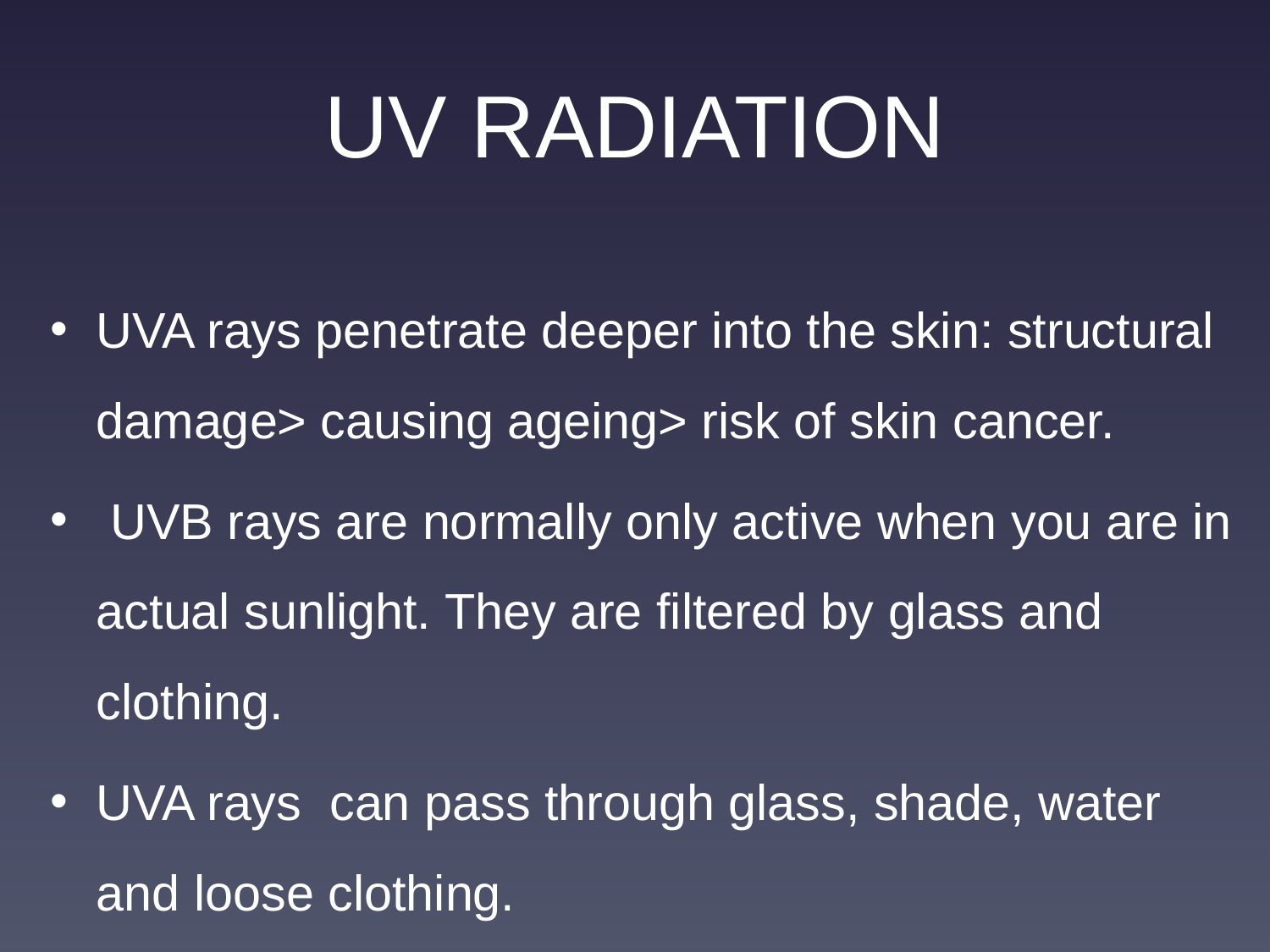

# UV RADIATION

UVA rays penetrate deeper into the skin: structural damage> causing ageing> risk of skin cancer.
 UVB rays are normally only active when you are in actual sunlight. They are filtered by glass and clothing.
UVA rays  can pass through glass, shade, water and loose clothing.